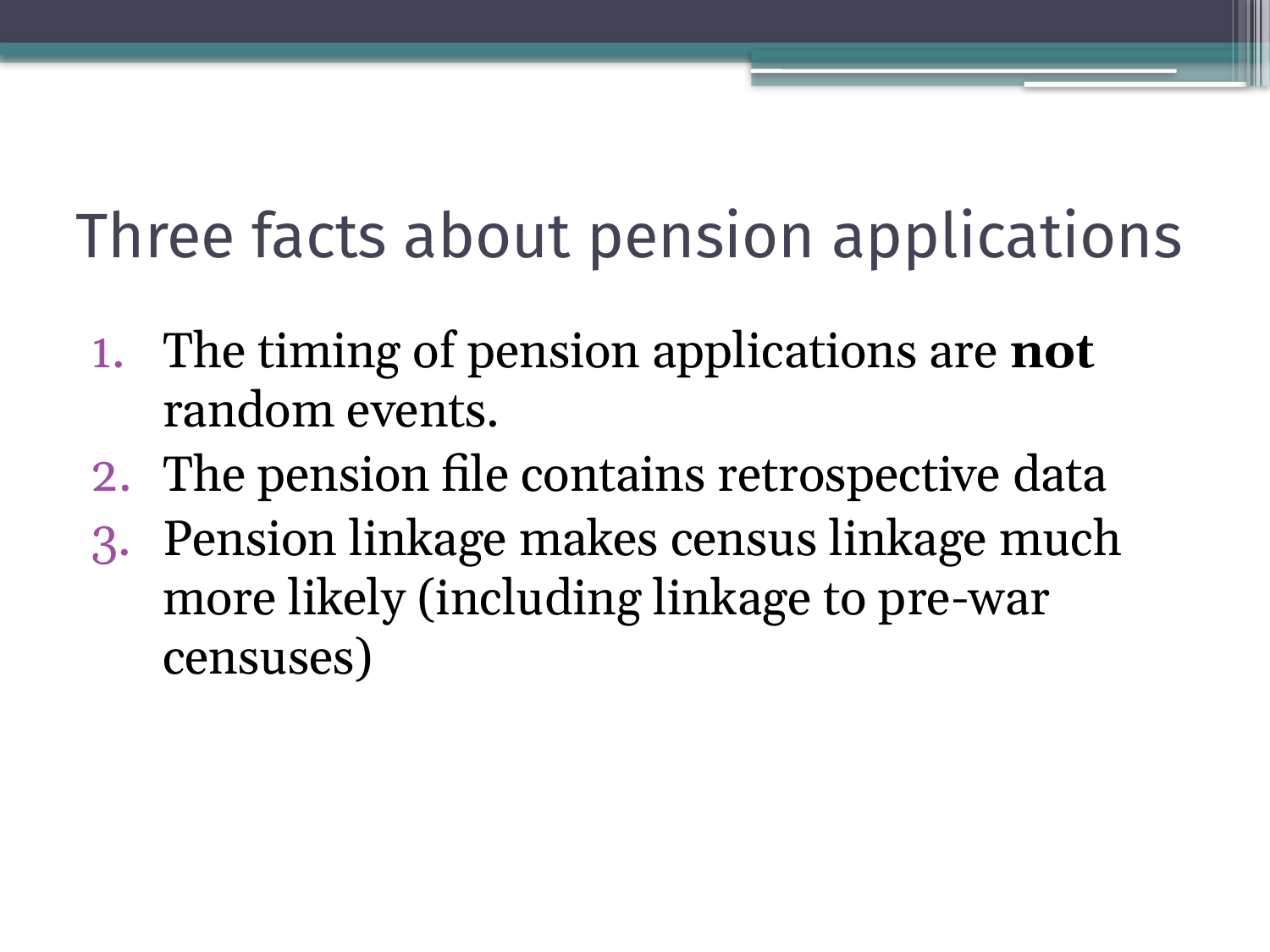

# Three facts about pension applications
The timing of pension applications are not random events.
The pension file contains retrospective data
Pension linkage makes census linkage much more likely (including linkage to pre-war censuses)